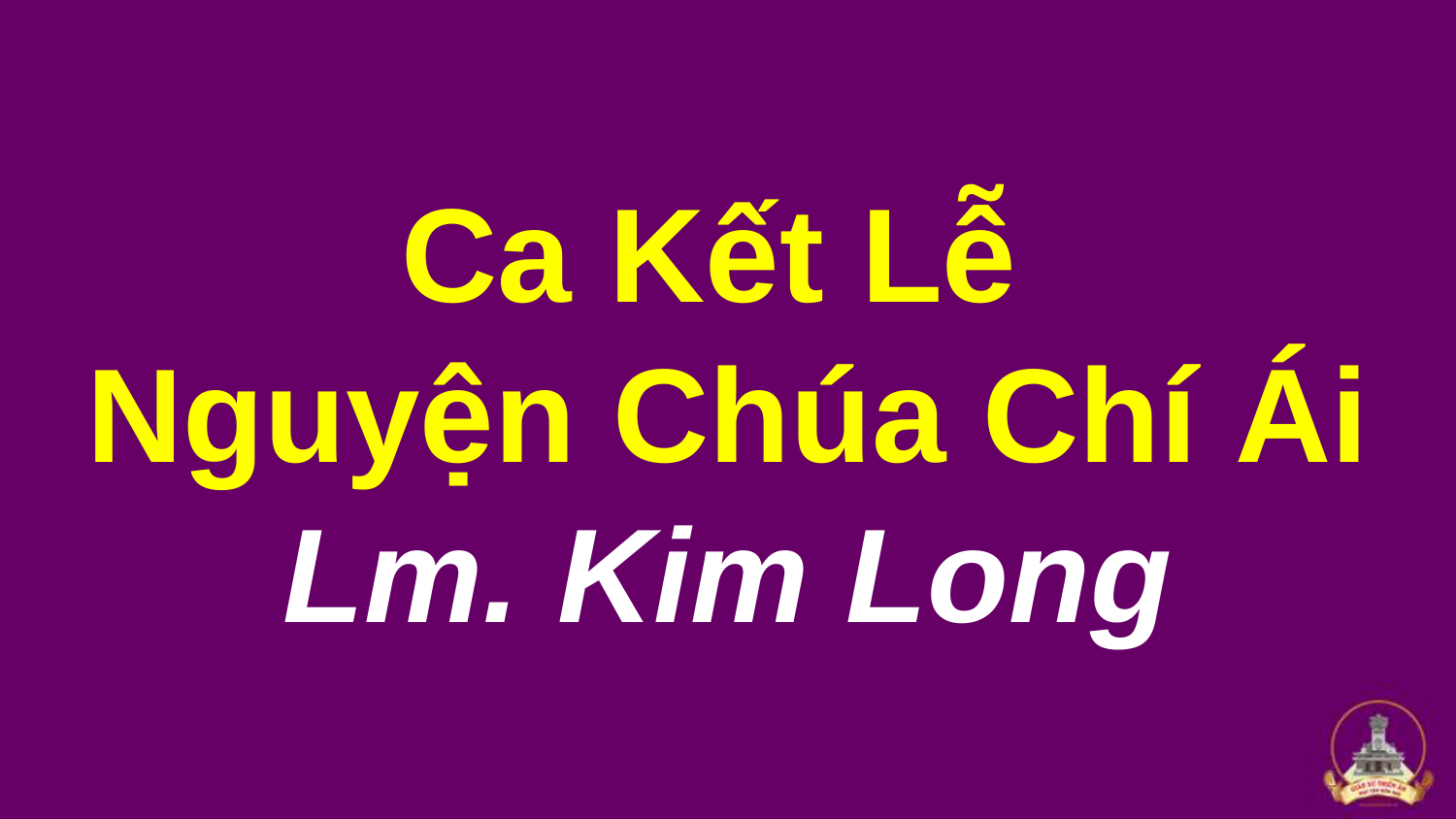

# Ca Kết Lễ Nguyện Chúa Chí Ái Lm. Kim Long